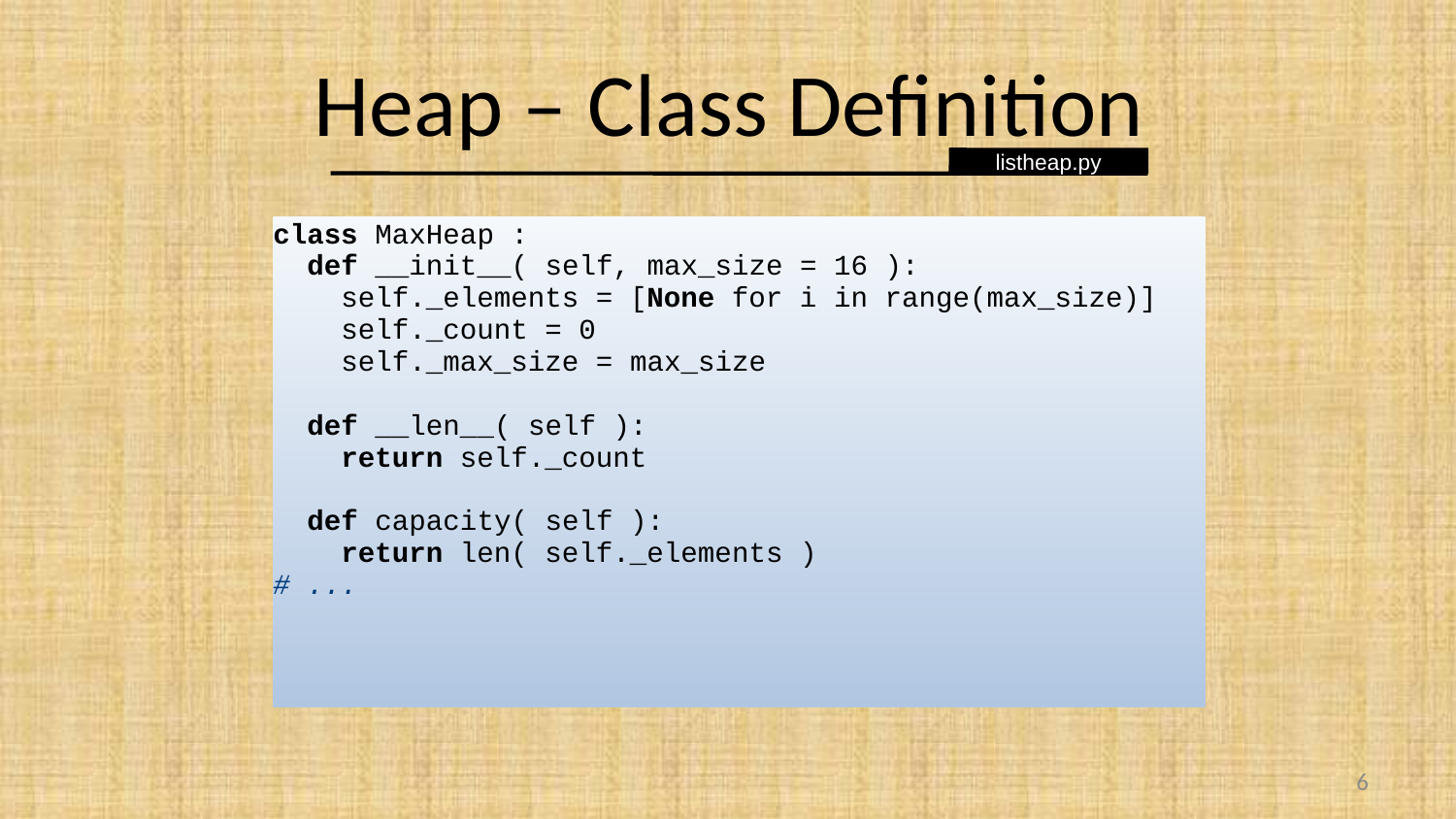

# Heap – Class Definition
listheap.py

class MaxHeap :
  def __init__( self, max_size = 16 ):
    self._elements = [None for i in range(max_size)]
    self._count = 0
    self._max_size = max_size

  def __len__( self ):
    return self._count

  def capacity( self ):
    return len( self._elements )
# ...
6